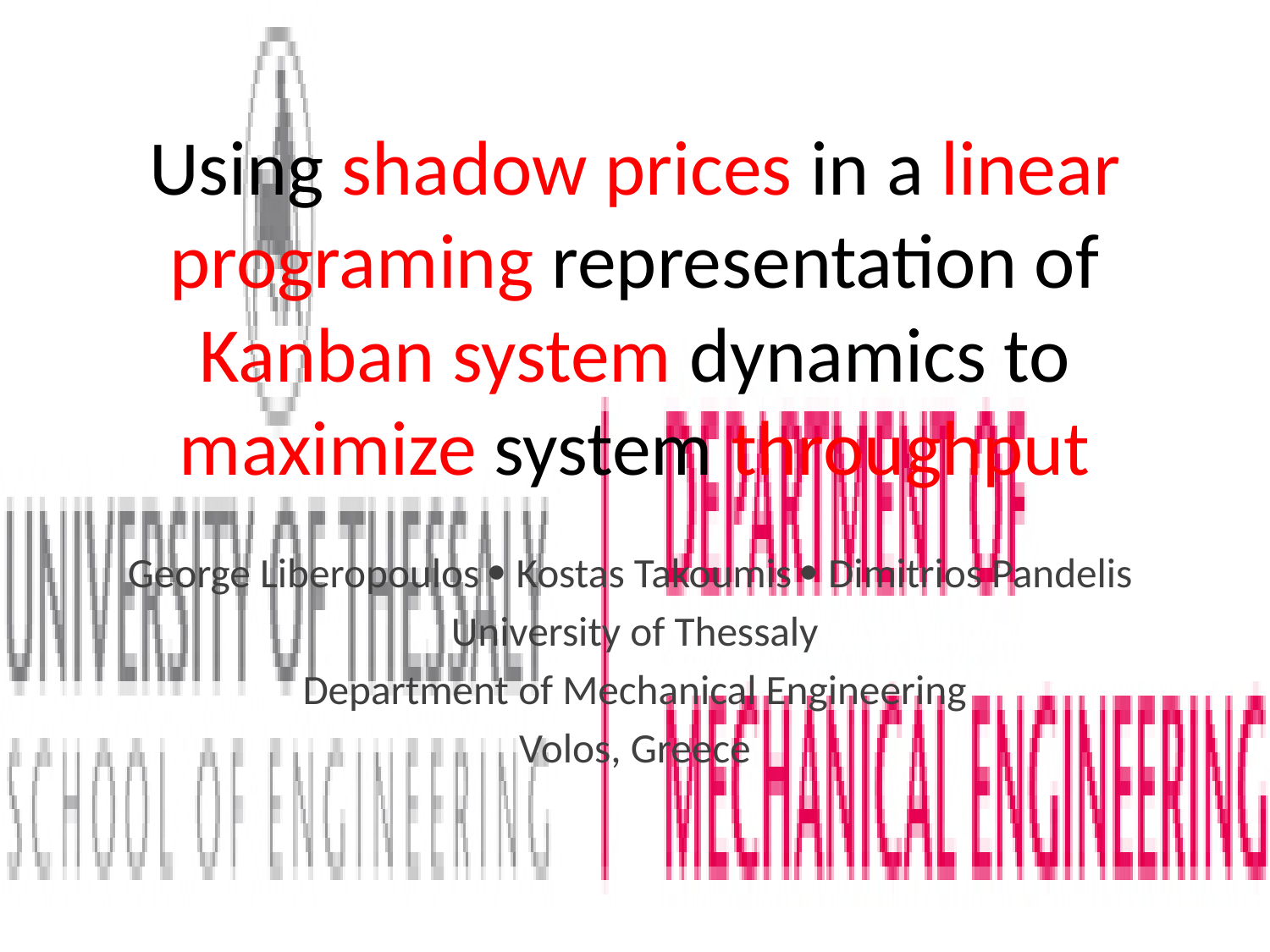

# Using shadow prices in a linear programing representation of Kanban system dynamics to maximize system throughput
George Liberopoulos • Kostas Takoumis • Dimitrios Pandelis
University of Thessaly
Department of Mechanical Engineering
Volos, Greece